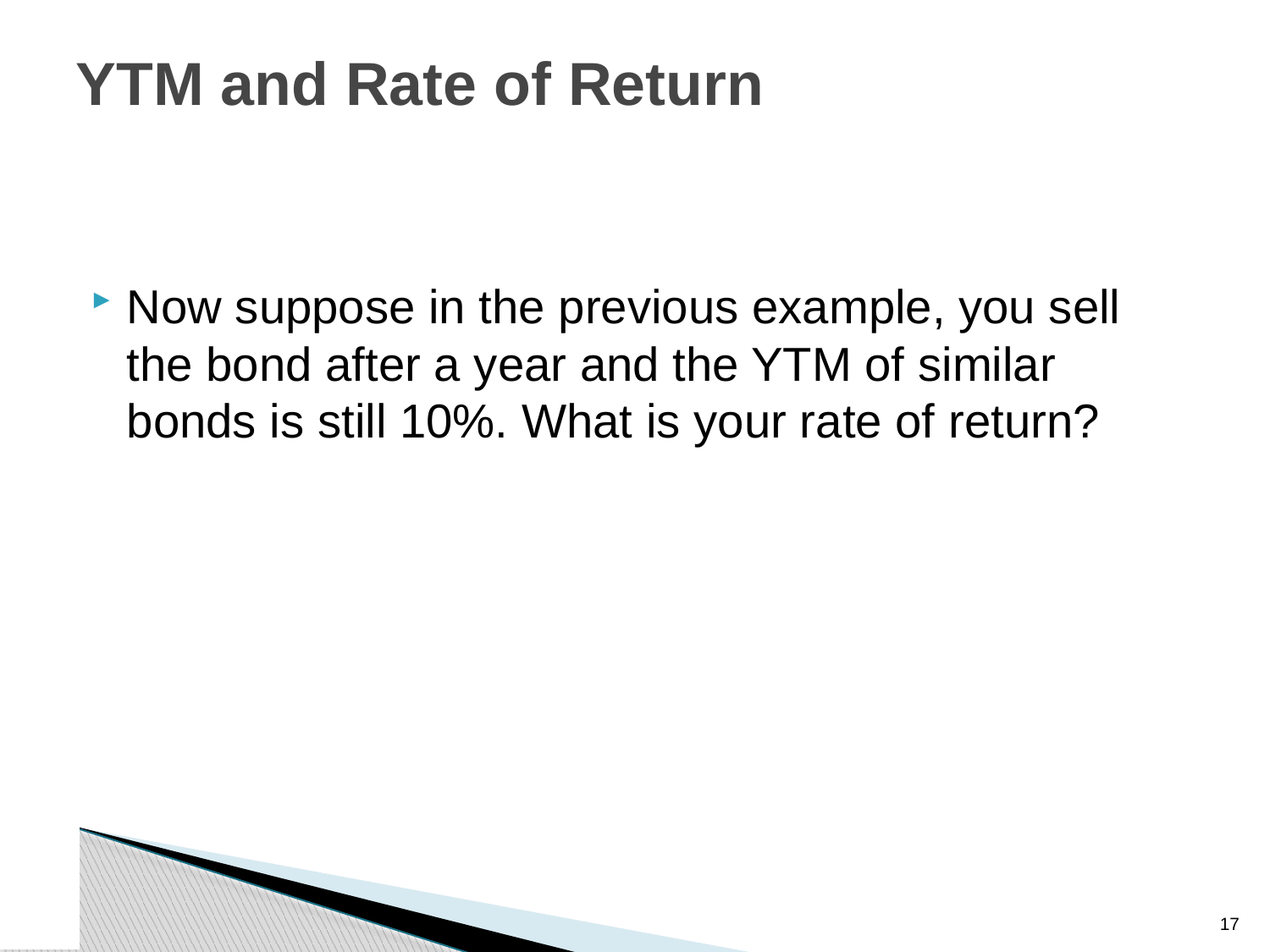

# YTM and Rate of Return

Now suppose in the previous example, you sell the bond after a year and the YTM of similar bonds is still 10%. What is your rate of return?

17